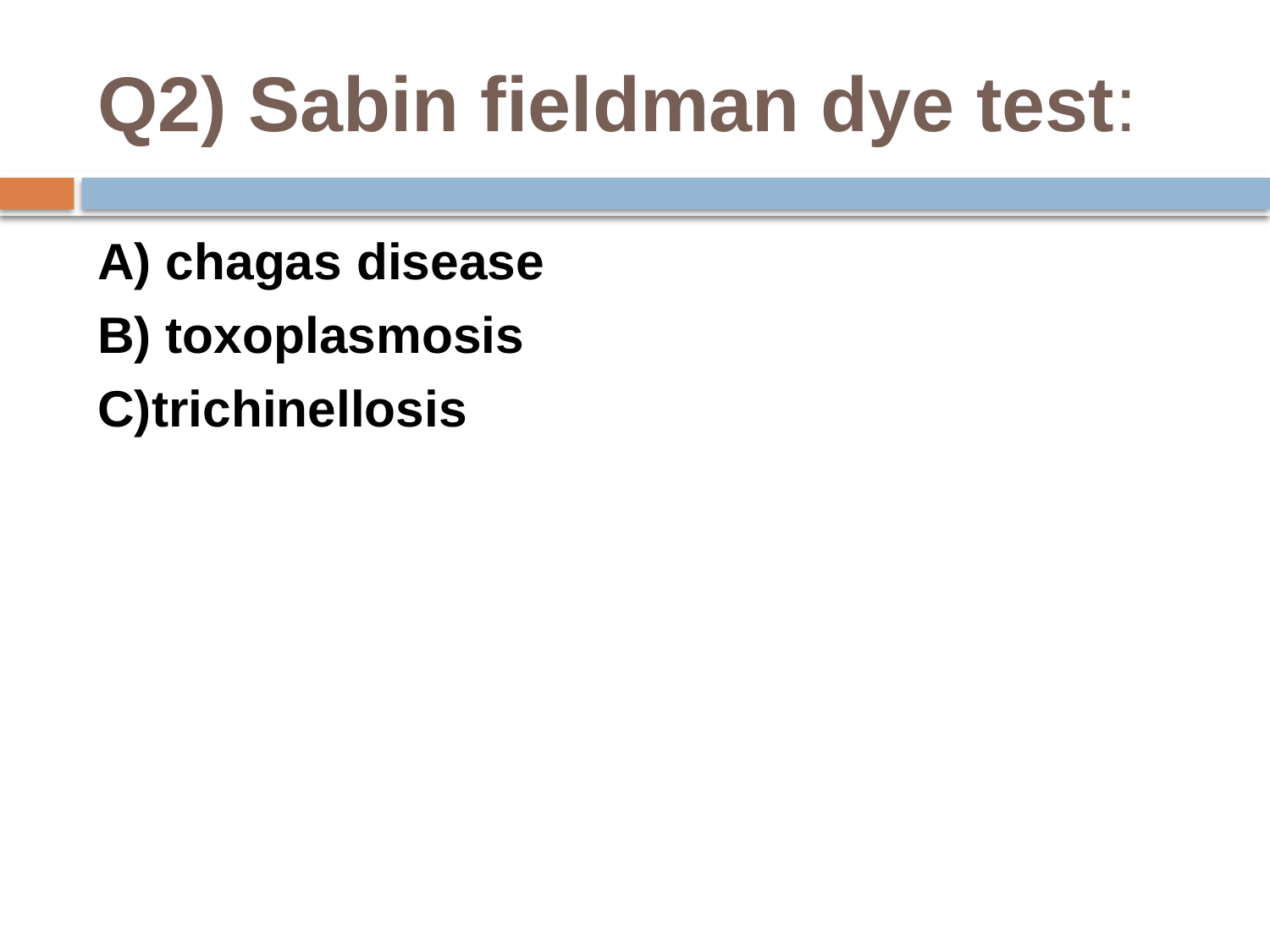

# Q2) Sabin fieldman dye test:
A) chagas disease
B) toxoplasmosis
C)trichinellosis